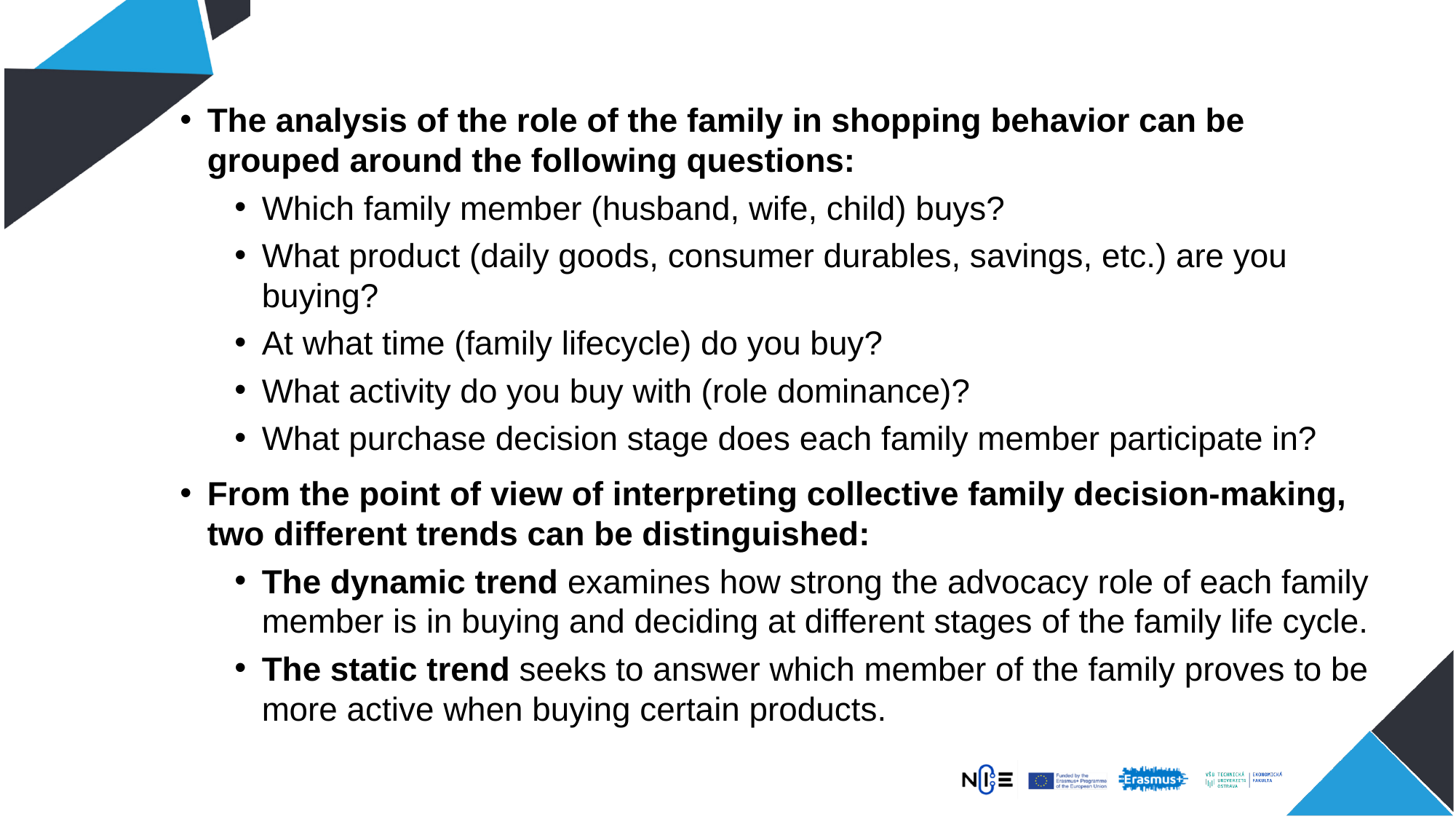

The analysis of the role of the family in shopping behavior can be grouped around the following questions:
Which family member (husband, wife, child) buys?
What product (daily goods, consumer durables, savings, etc.) are you buying?
At what time (family lifecycle) do you buy?
What activity do you buy with (role dominance)?
What purchase decision stage does each family member participate in?
From the point of view of interpreting collective family decision-making, two different trends can be distinguished:
The dynamic trend examines how strong the advocacy role of each family member is in buying and deciding at different stages of the family life cycle.
The static trend seeks to answer which member of the family proves to be more active when buying certain products.